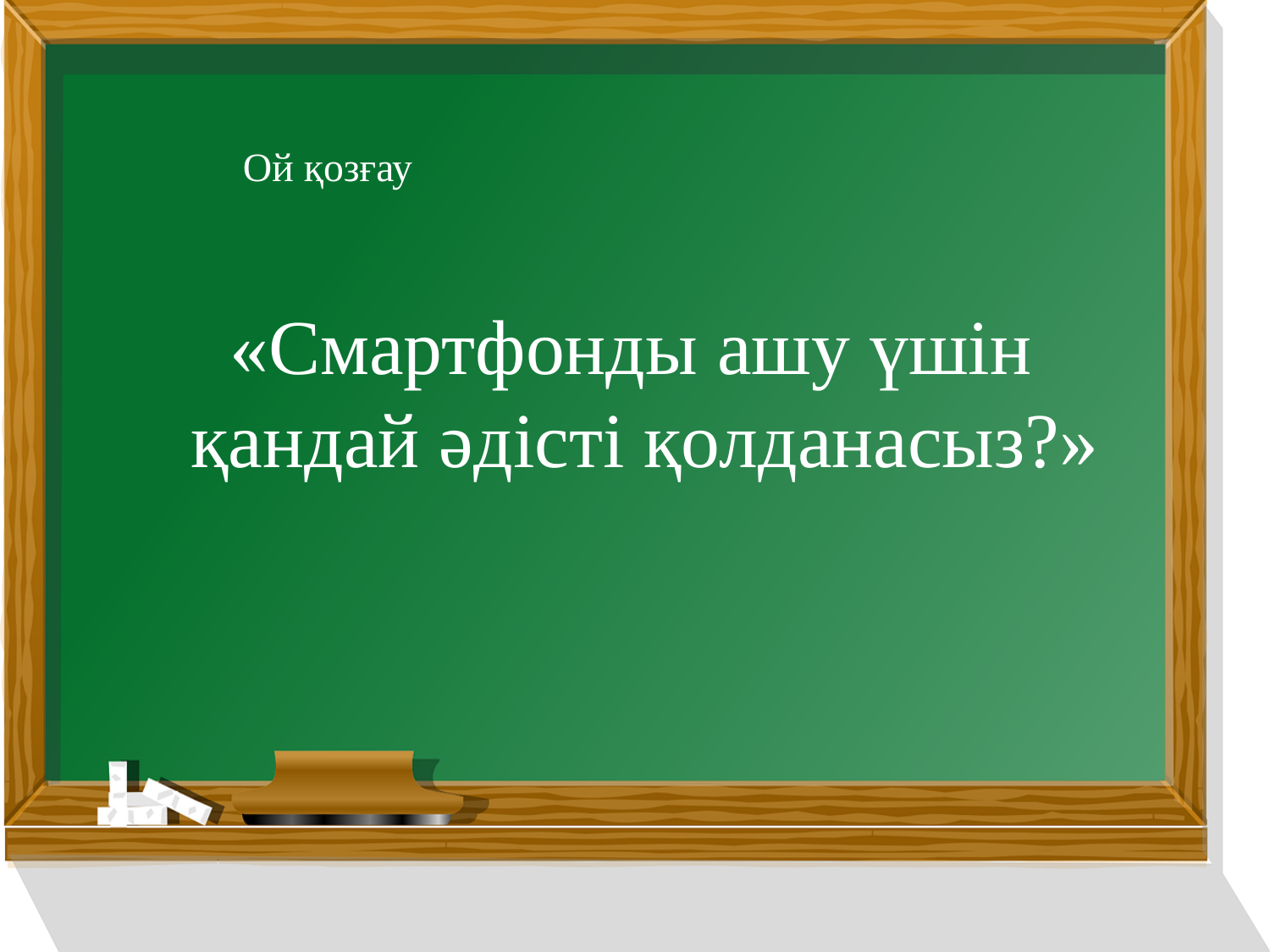

# Ой қозғау

«Смартфонды ашу үшін қандай әдісті қолданасыз?»